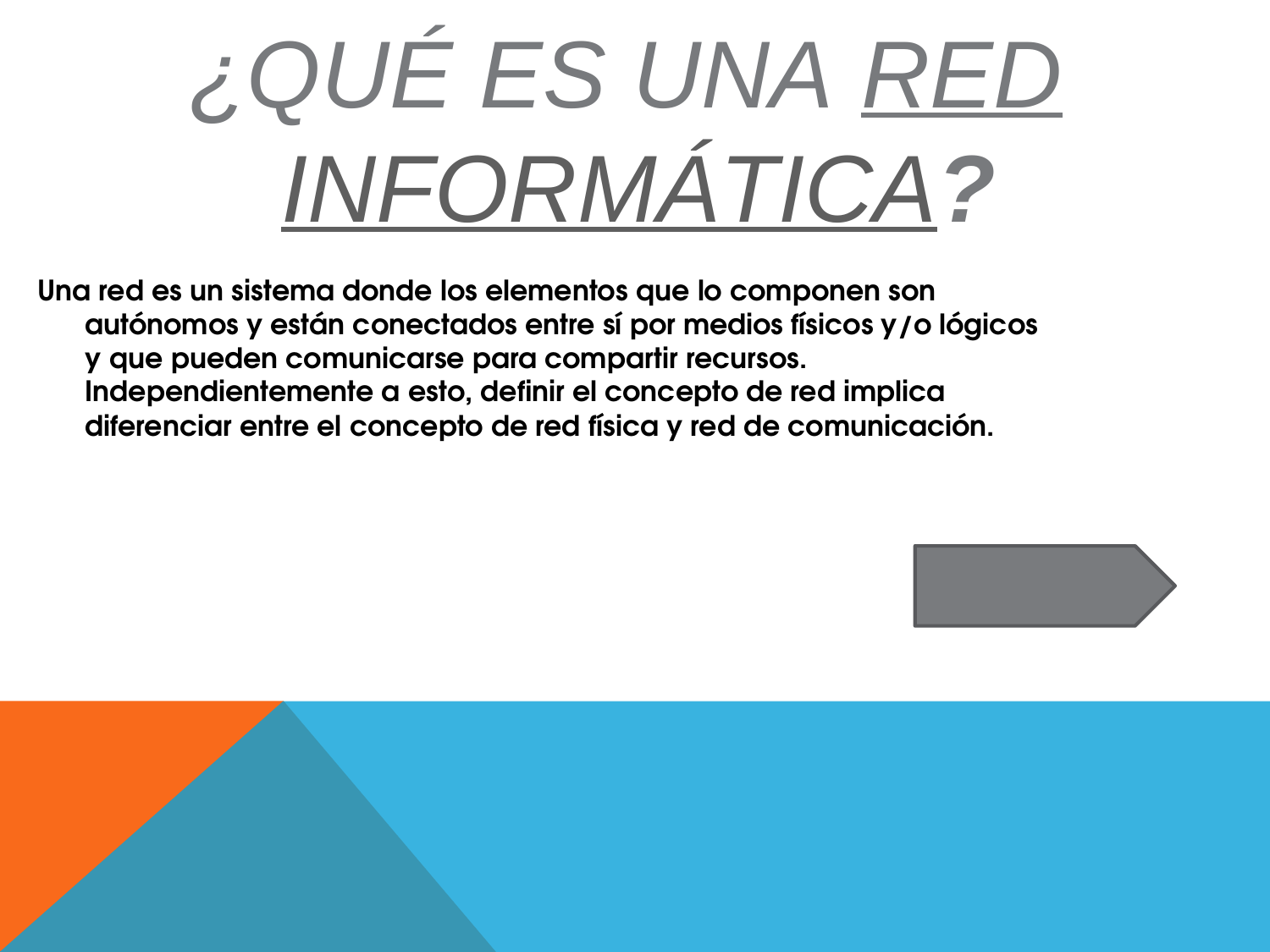

¿Qué es una red informática?
Una red es un sistema donde los elementos que lo componen son autónomos y están conectados entre sí por medios físicos y/o lógicos y que pueden comunicarse para compartir recursos. Independientemente a esto, definir el concepto de red implica diferenciar entre el concepto de red física y red de comunicación.